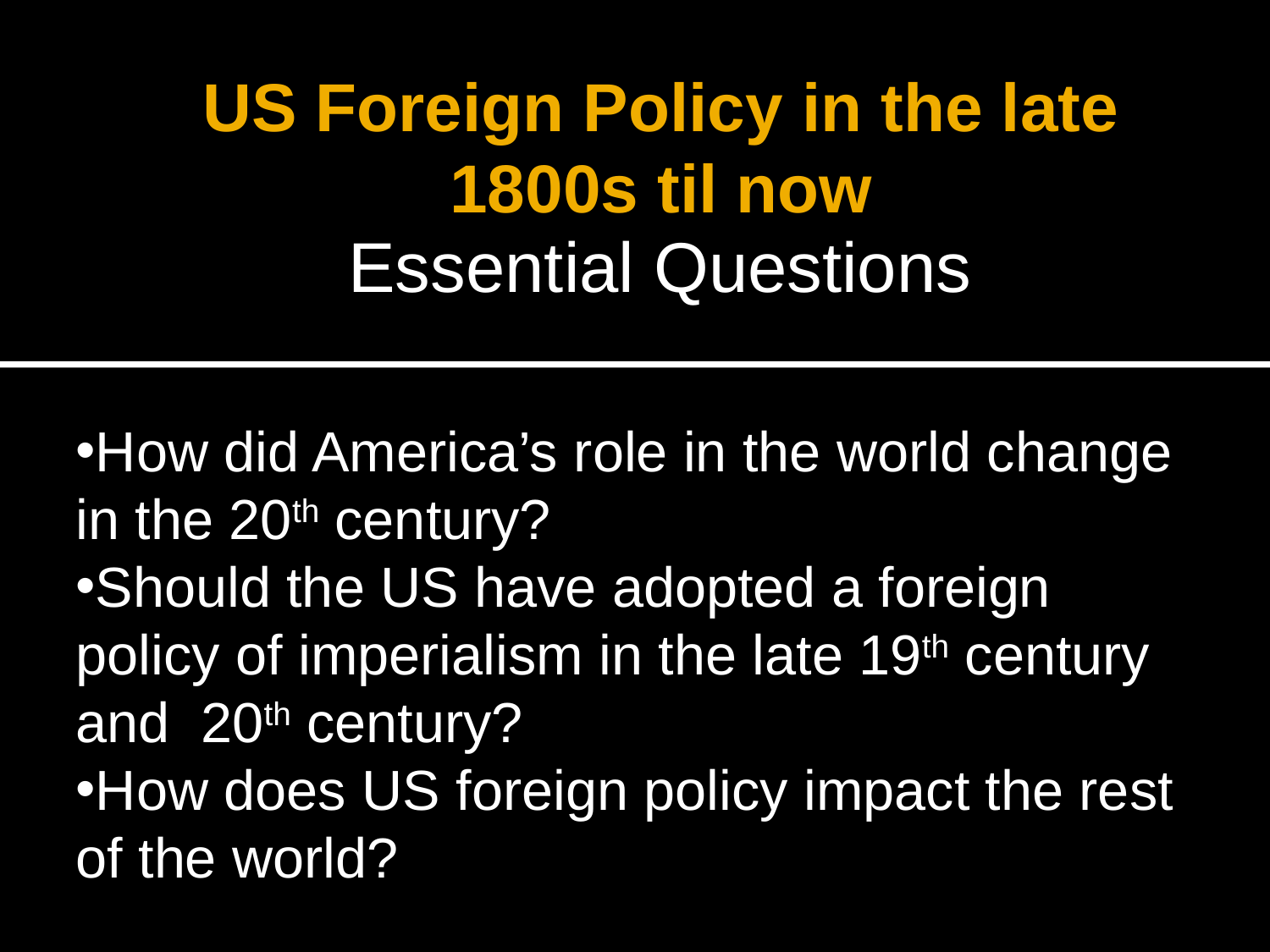

# US Foreign Policy in the late 1800s til now
Essential Questions
How did America’s role in the world change in the 20th century?
Should the US have adopted a foreign policy of imperialism in the late 19th century and  20th century?
How does US foreign policy impact the rest of the world?